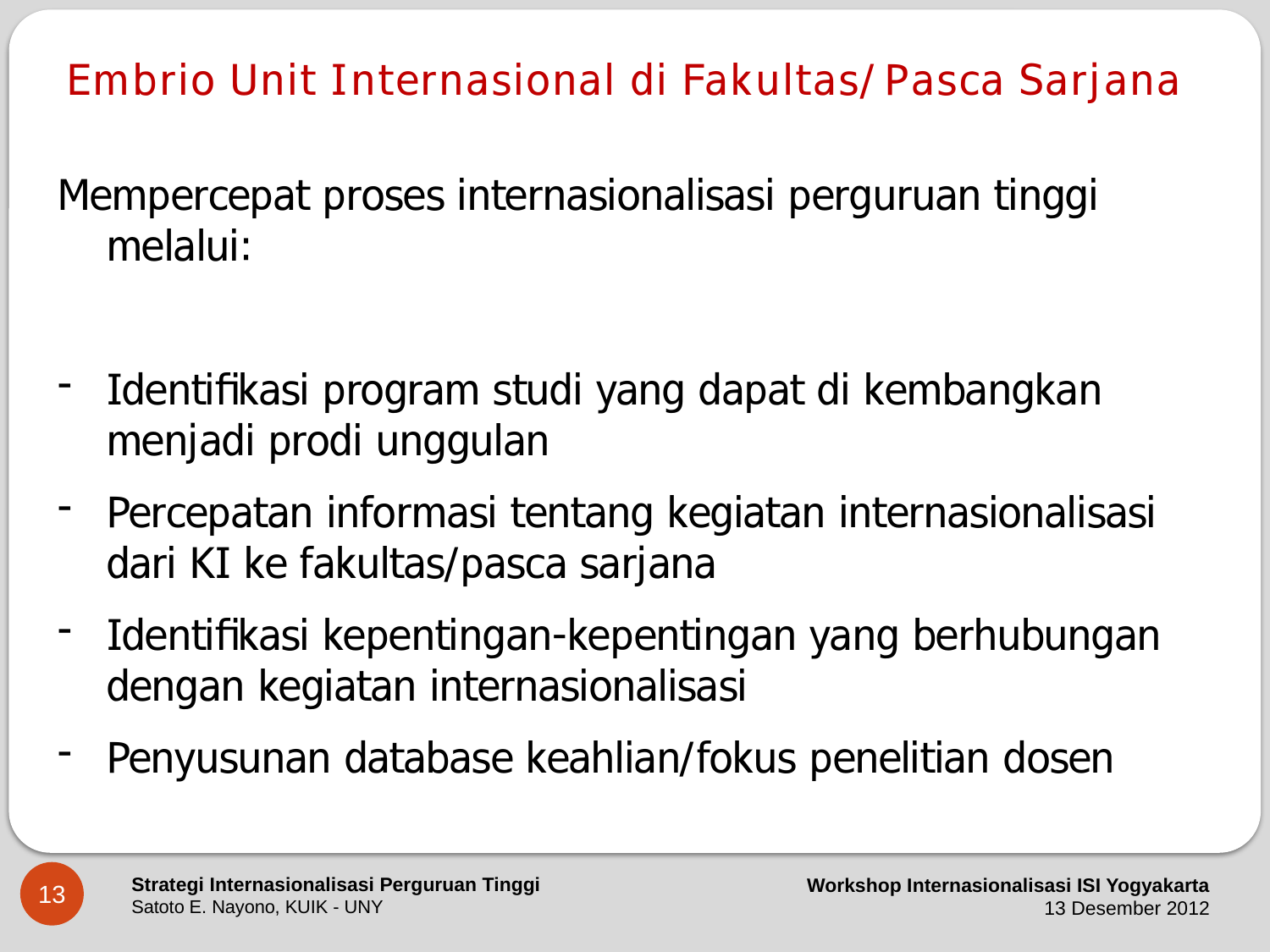

# Embrio Unit Internasional di Fakultas/Pasca Sarjana
Mempercepat proses internasionalisasi perguruan tinggi melalui:

Identifikasi program studi yang dapat di kembangkan menjadi prodi unggulan
Percepatan informasi tentang kegiatan internasionalisasi dari KI ke fakultas/pasca sarjana
Identifikasi kepentingan-kepentingan yang berhubungan dengan kegiatan internasionalisasi
Penyusunan database keahlian/fokus penelitian dosen
13